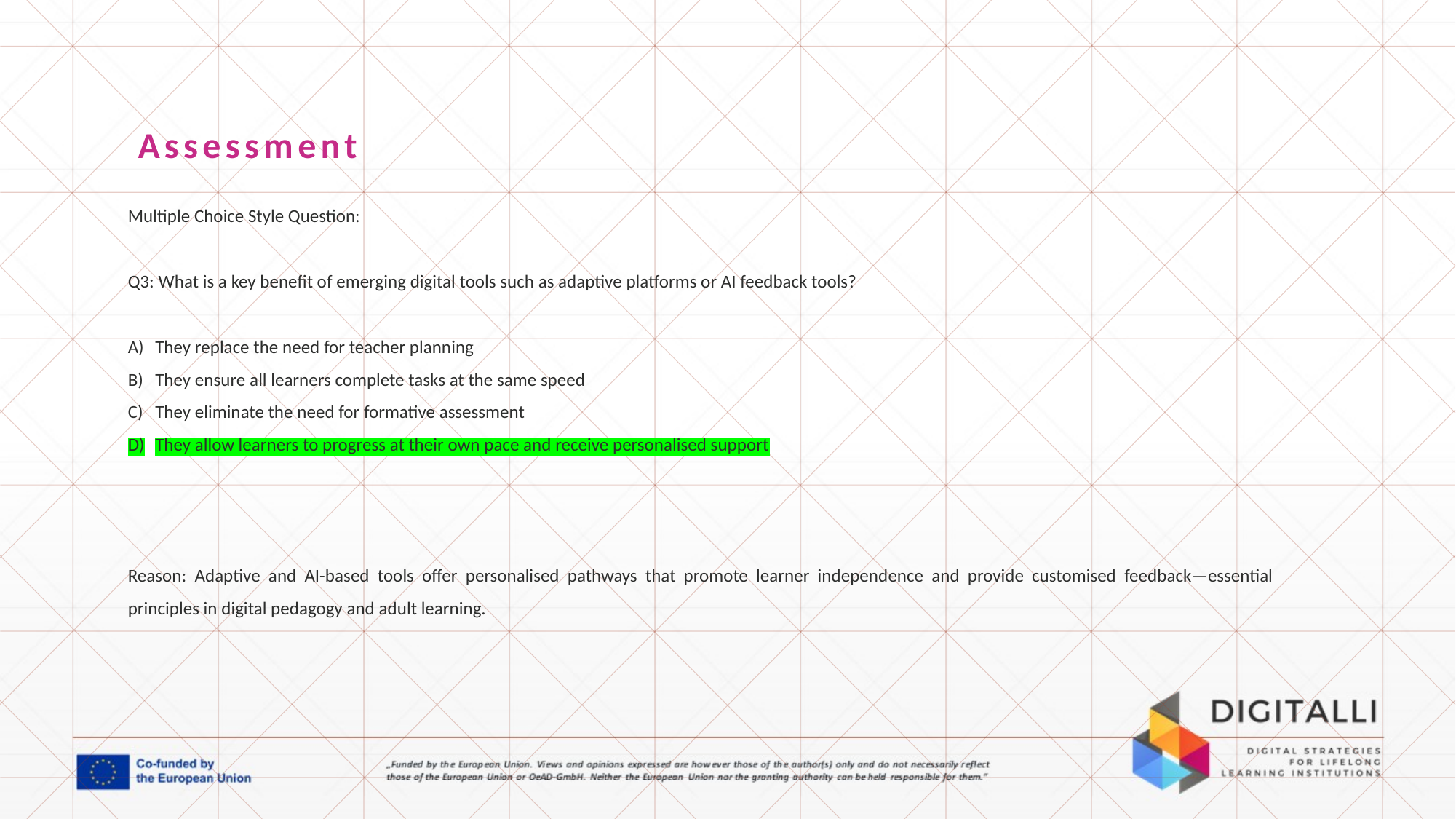

Assessment
Multiple Choice Style Question:

Q3: What is a key benefit of emerging digital tools such as adaptive platforms or AI feedback tools?

They replace the need for teacher planning
They ensure all learners complete tasks at the same speed
They eliminate the need for formative assessment
They allow learners to progress at their own pace and receive personalised support

Reason: Adaptive and AI-based tools offer personalised pathways that promote learner independence and provide customised feedback—essential principles in digital pedagogy and adult learning.